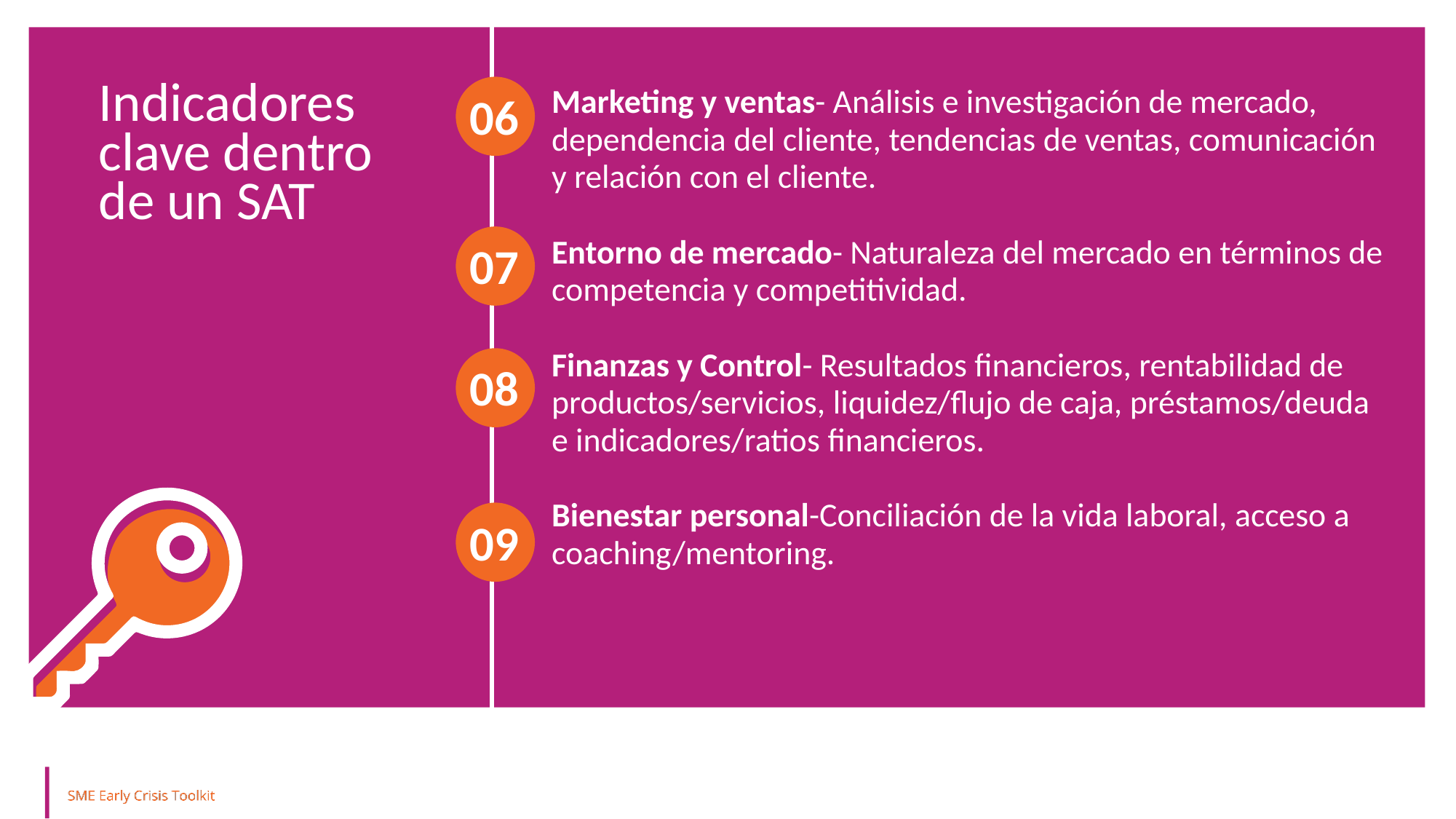

Indicadores clave dentro de un SAT

06
Marketing y ventas- Análisis e investigación de mercado, dependencia del cliente, tendencias de ventas, comunicación y relación con el cliente.

Entorno de mercado- Naturaleza del mercado en términos de competencia y competitividad.

Finanzas y Control- Resultados financieros, rentabilidad de productos/servicios, liquidez/flujo de caja, préstamos/deuda e indicadores/ratios financieros.

Bienestar personal-Conciliación de la vida laboral, acceso a coaching/mentoring.

07

08

09